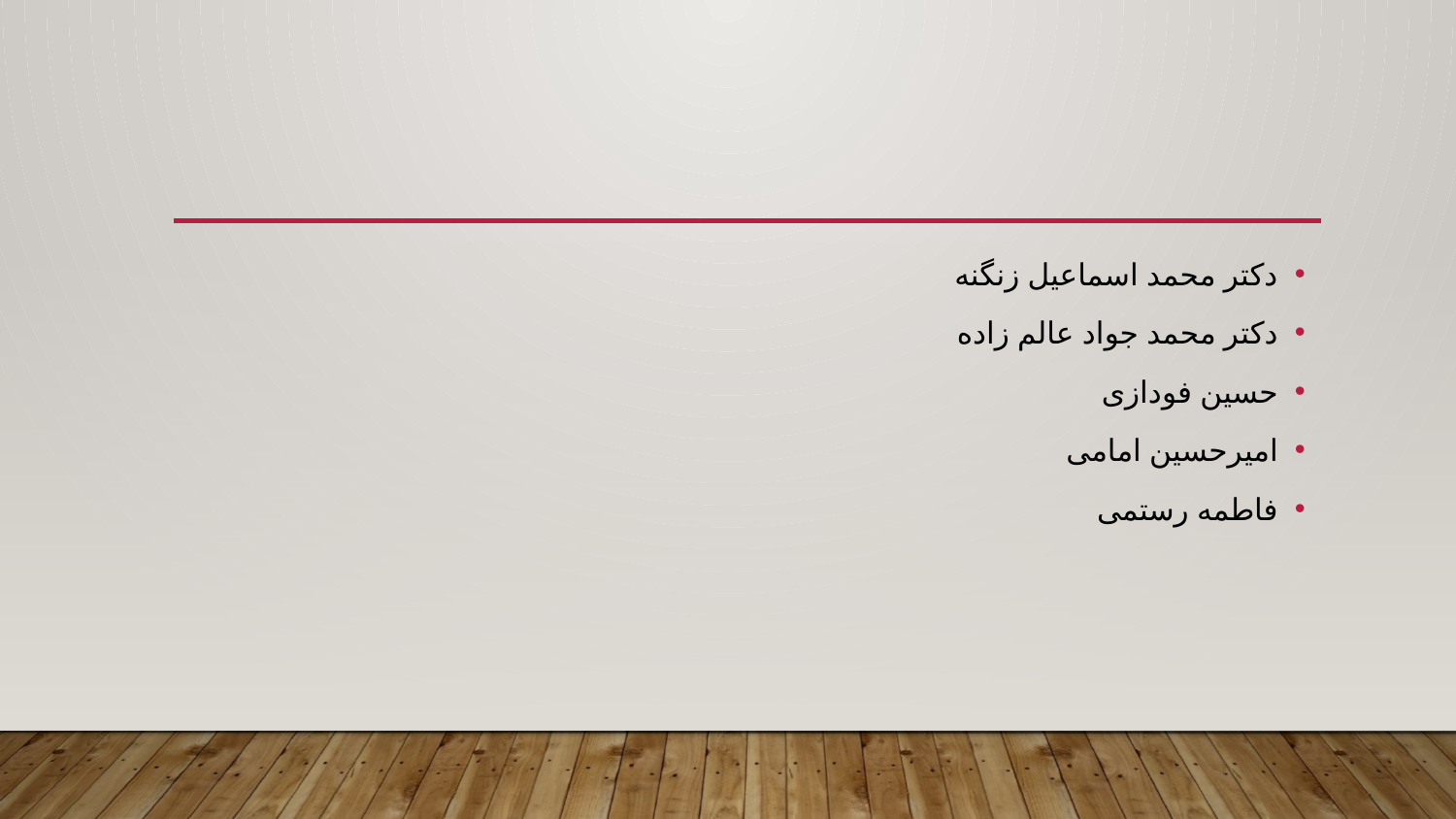

#
دکتر محمد اسماعیل زنگنه
دکتر محمد جواد عالم زاده
حسین فودازی
امیرحسین امامی
فاطمه رستمی